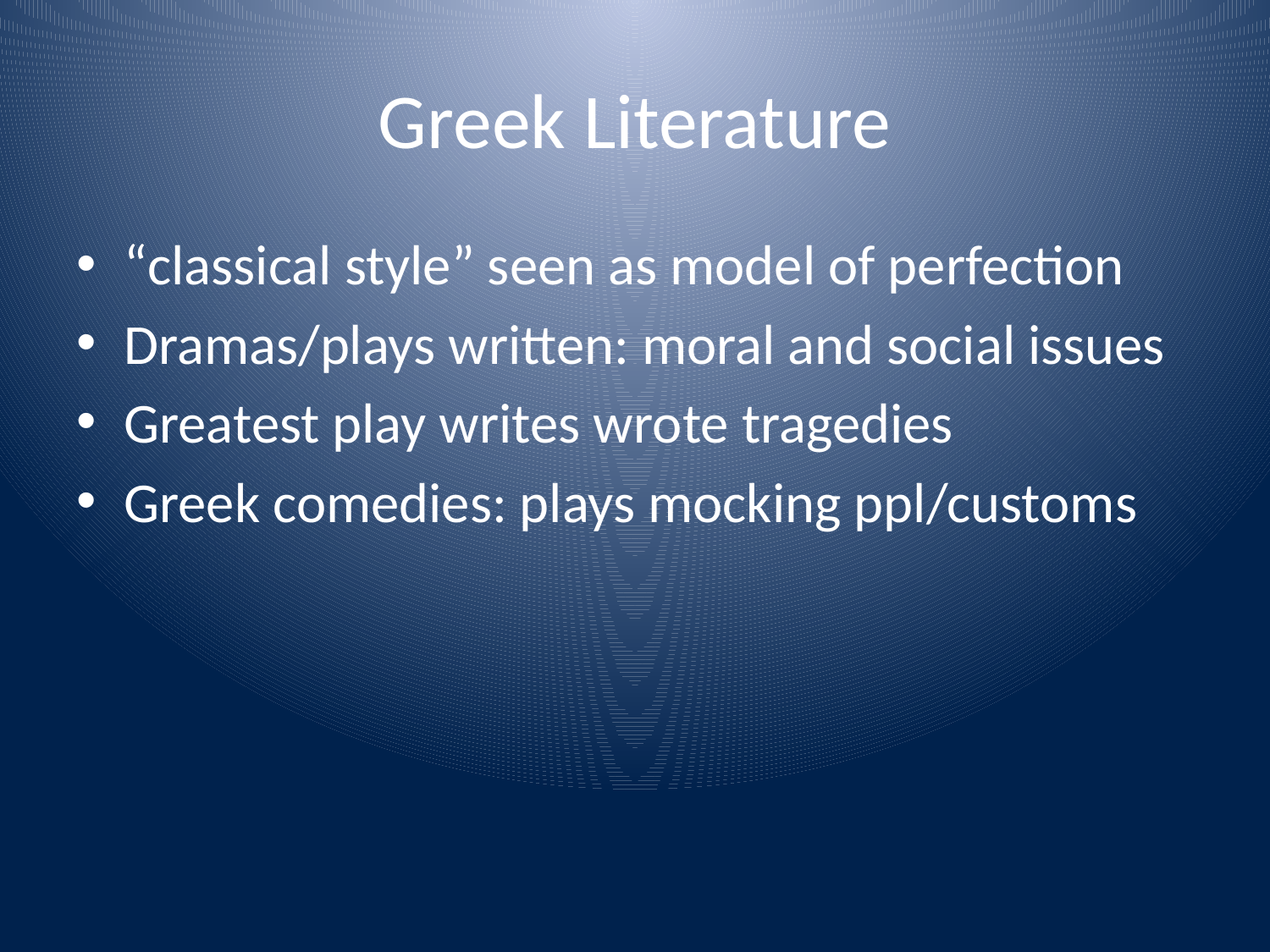

# Greek Literature
“classical style” seen as model of perfection
Dramas/plays written: moral and social issues
Greatest play writes wrote tragedies
Greek comedies: plays mocking ppl/customs